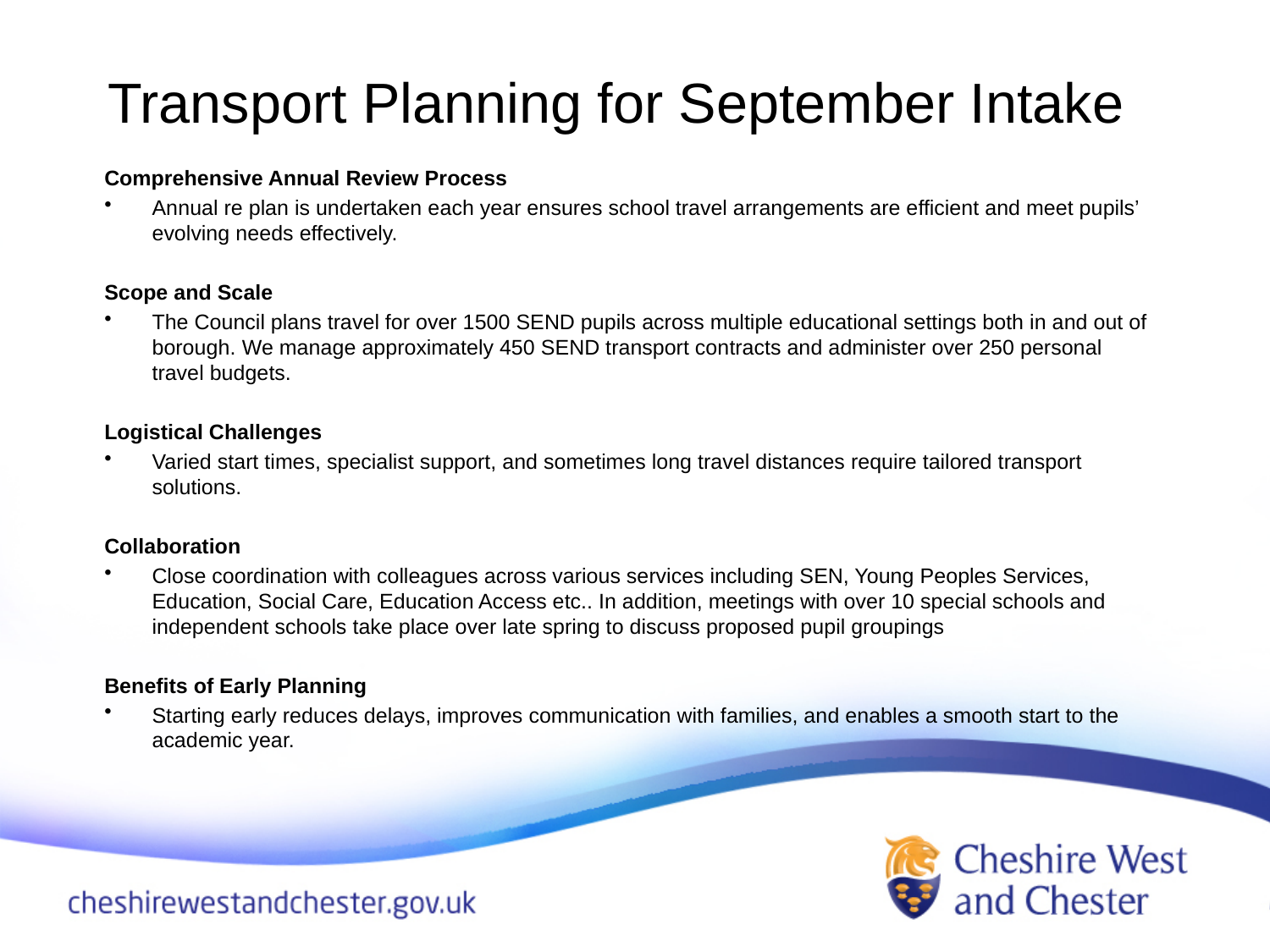

# Transport Planning for September Intake
Comprehensive Annual Review Process​
Annual re plan is undertaken each year ensures school travel arrangements are efficient and meet pupils’ evolving needs effectively.​

Scope and Scale​
The Council plans travel for over 1500 SEND pupils across multiple educational settings both in and out of borough.​ We manage approximately 450 SEND transport contracts and administer over 250 personal travel budgets.

Logistical Challenges​
Varied start times, specialist support, and sometimes long travel distances require tailored transport solutions.​

Collaboration ​
Close coordination with colleagues across various services including SEN, Young Peoples Services, Education, Social Care, Education Access etc.. In addition, meetings with over 10 special schools and independent schools take place over late spring to discuss proposed pupil groupings

Benefits of Early Planning​
Starting early reduces delays, improves communication with families, and enables a smooth start to the academic year.